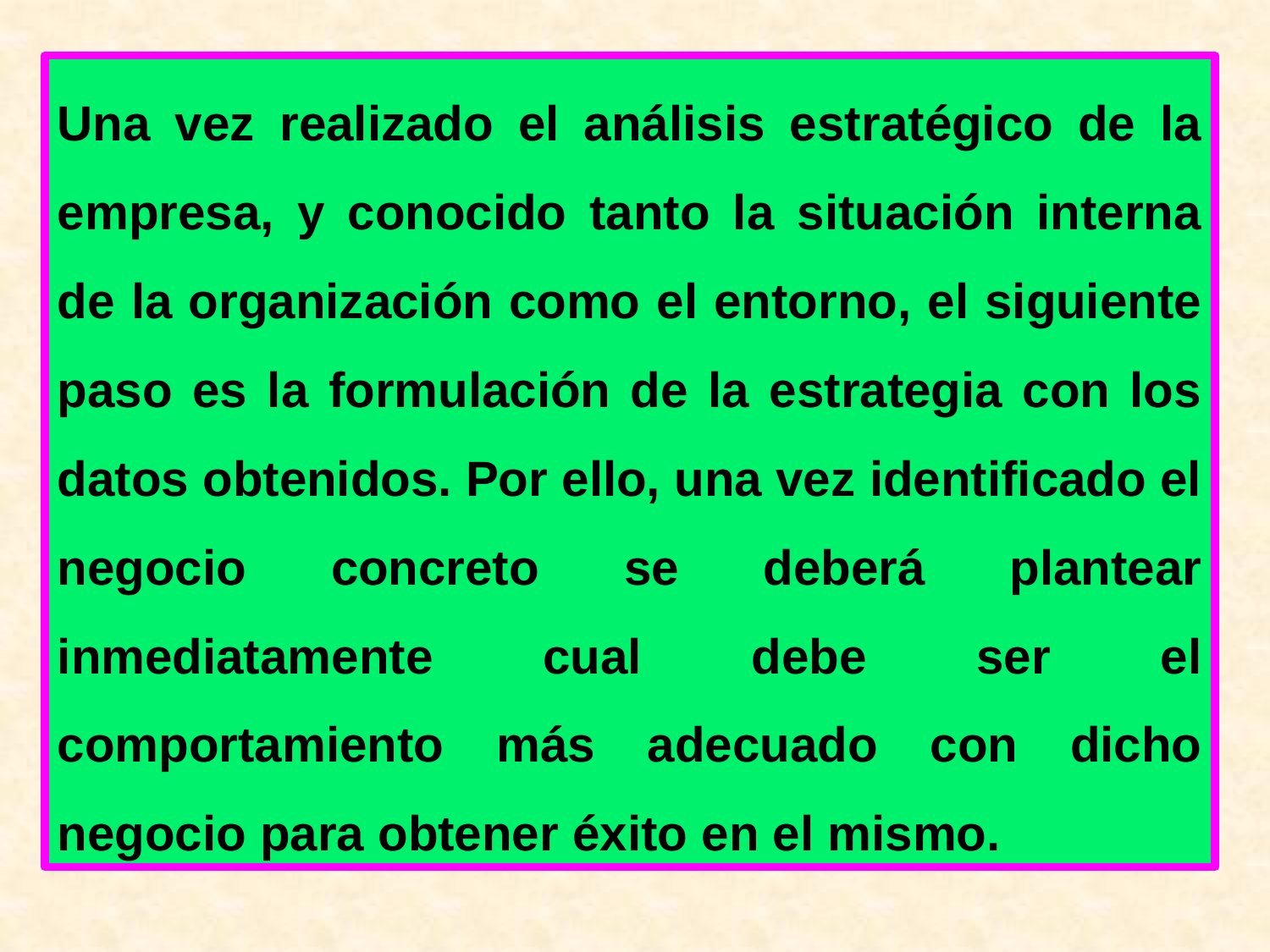

Una vez realizado el análisis estratégico de la empresa, y conocido tanto la situación interna de la organización como el entorno, el siguiente paso es la formulación de la estrategia con los datos obtenidos. Por ello, una vez identificado el negocio concreto se deberá plantear inmediatamente cual debe ser el comportamiento más adecuado con dicho negocio para obtener éxito en el mismo.